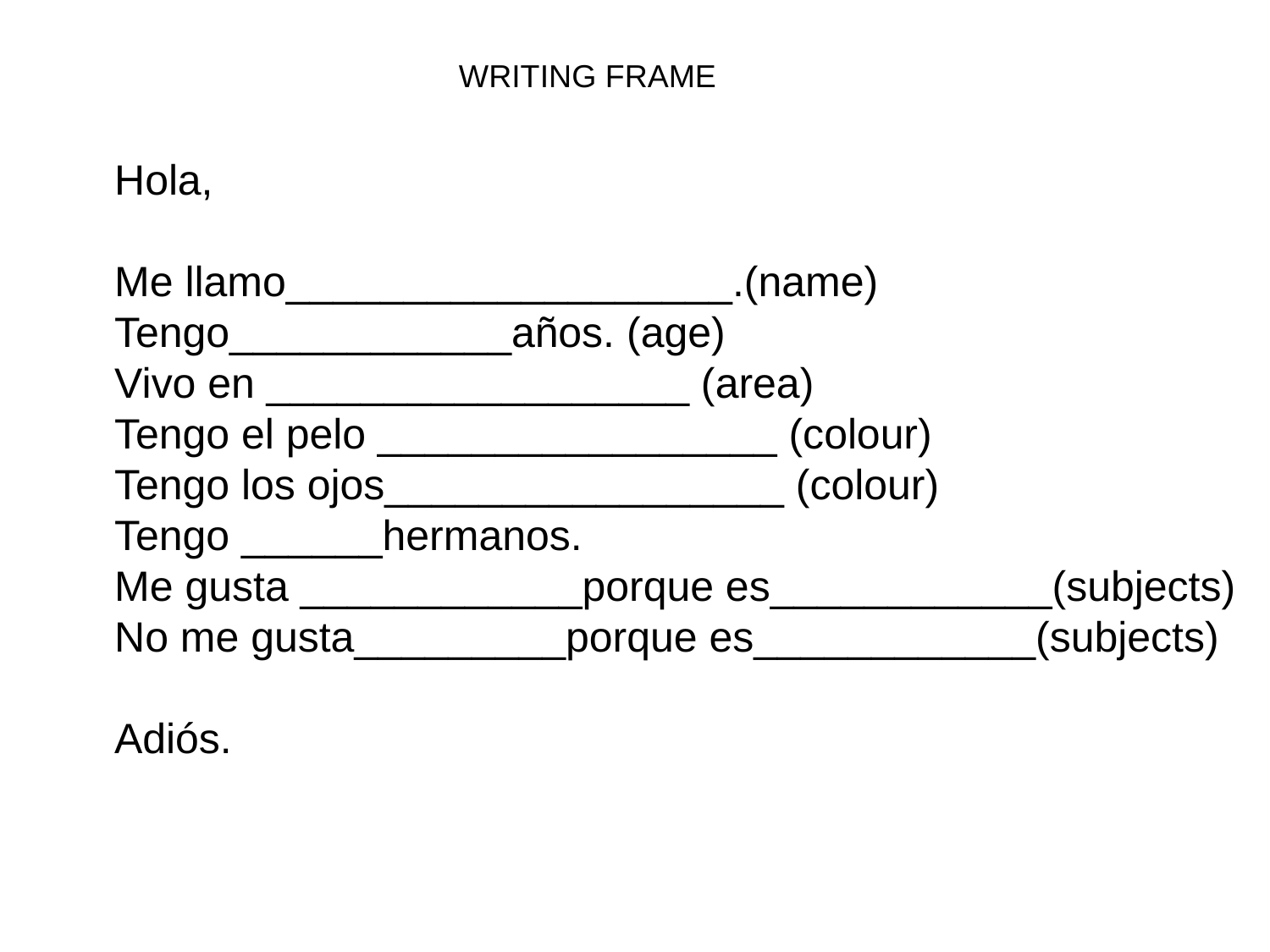

WRITING FRAME
Hola,

Me llamo___________________.(name)
Tengo____________años. (age)
Vivo en __________________ (area)
Tengo el pelo _________________ (colour)
Tengo los ojos_________________ (colour)
Tengo ______hermanos.
Me gusta ____________porque es____________(subjects)
No me gusta_________porque es____________(subjects)

Adiós.